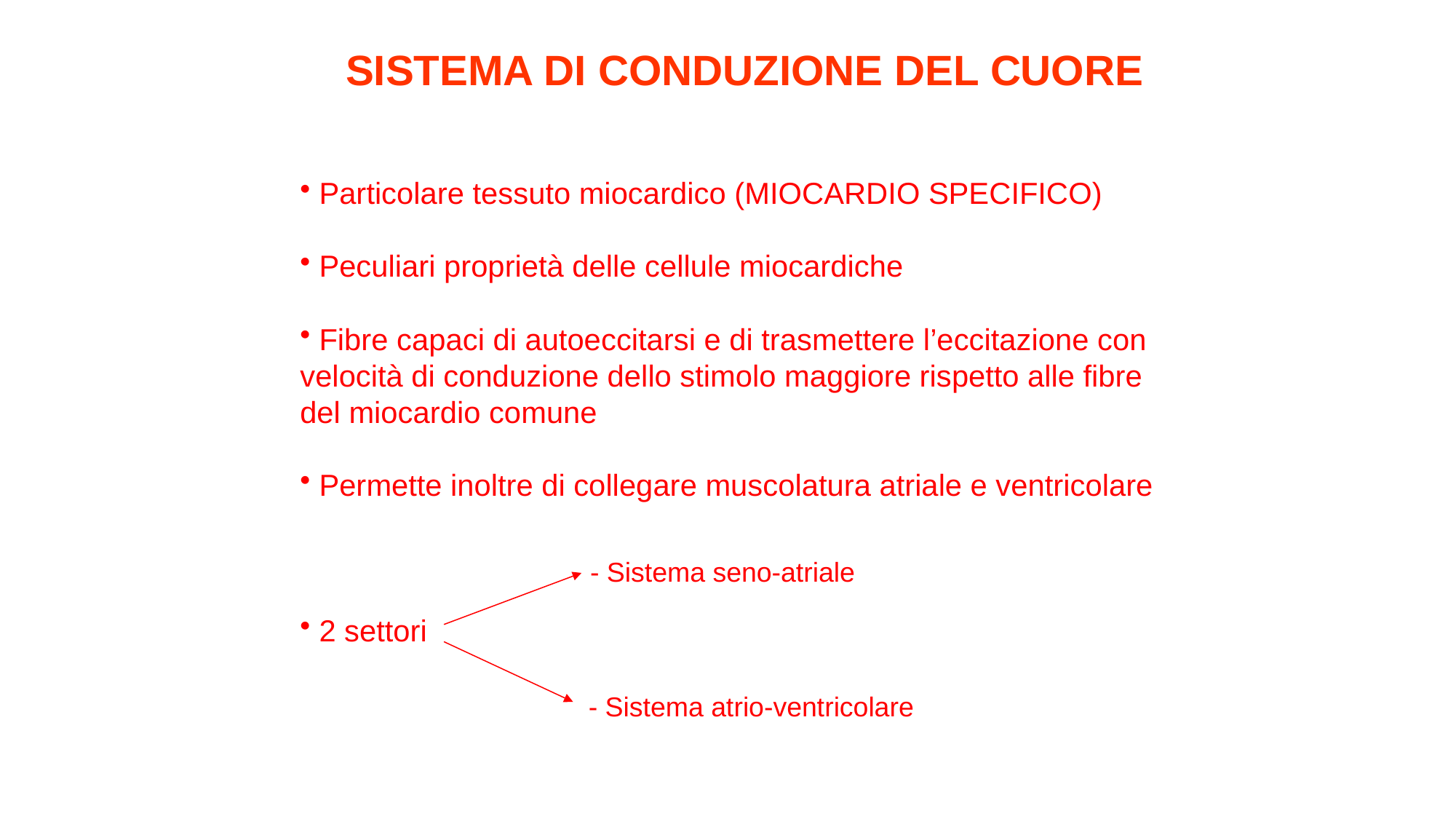

SISTEMA DI CONDUZIONE DEL CUORE
 Particolare tessuto miocardico (MIOCARDIO SPECIFICO)

 Peculiari proprietà delle cellule miocardiche

 Fibre capaci di autoeccitarsi e di trasmettere l’eccitazione con velocità di conduzione dello stimolo maggiore rispetto alle fibre del miocardio comune

 Permette inoltre di collegare muscolatura atriale e ventricolare

 2 settori
- Sistema seno-atriale

- Sistema atrio-ventricolare